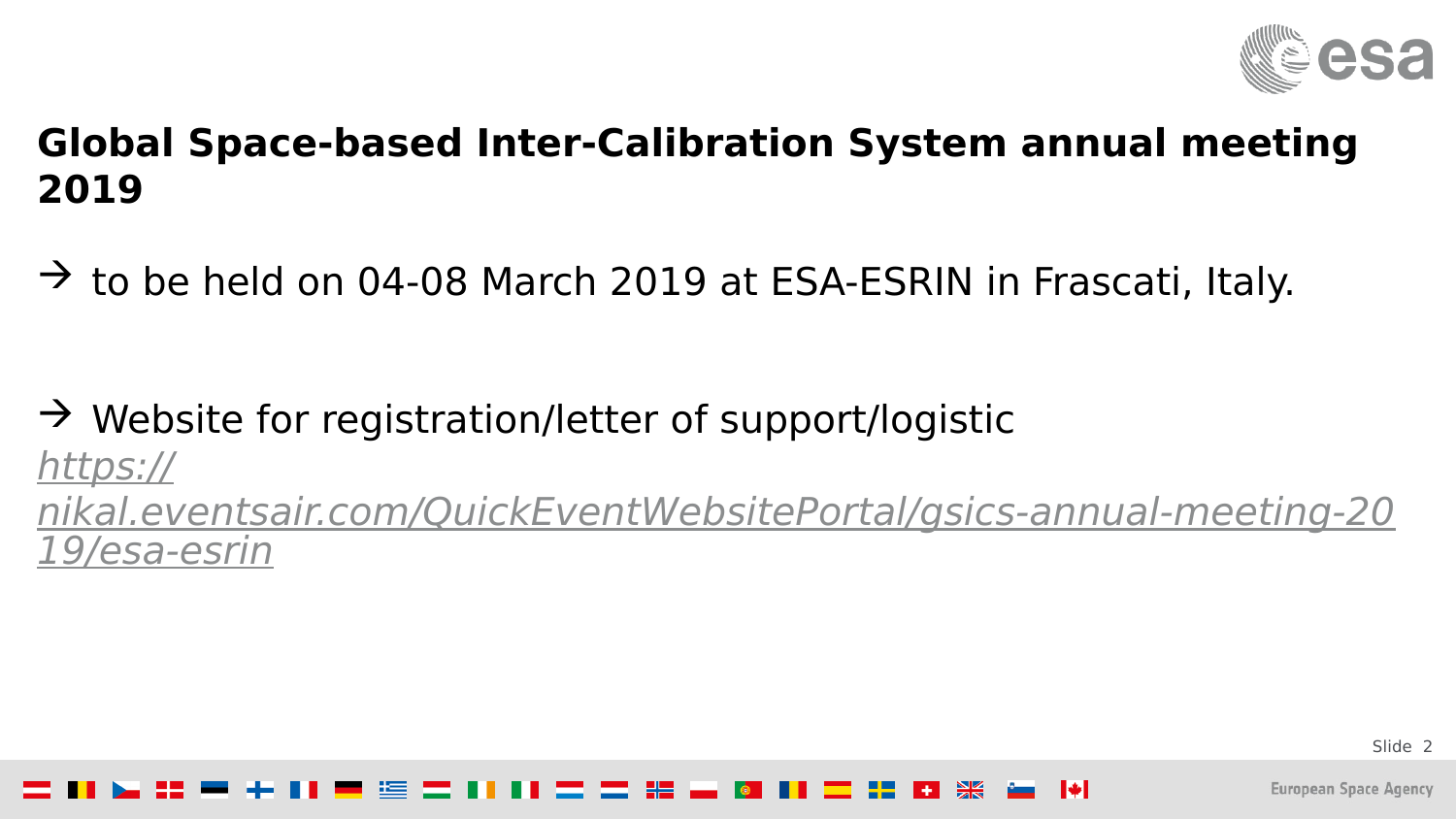

Global Space-based Inter-Calibration System annual meeting 2019

to be held on 04-08 March 2019 at ESA-ESRIN in Frascati, Italy.

Website for registration/letter of support/logistic
https://nikal.eventsair.com/QuickEventWebsitePortal/gsics-annual-meeting-2019/esa-esrin